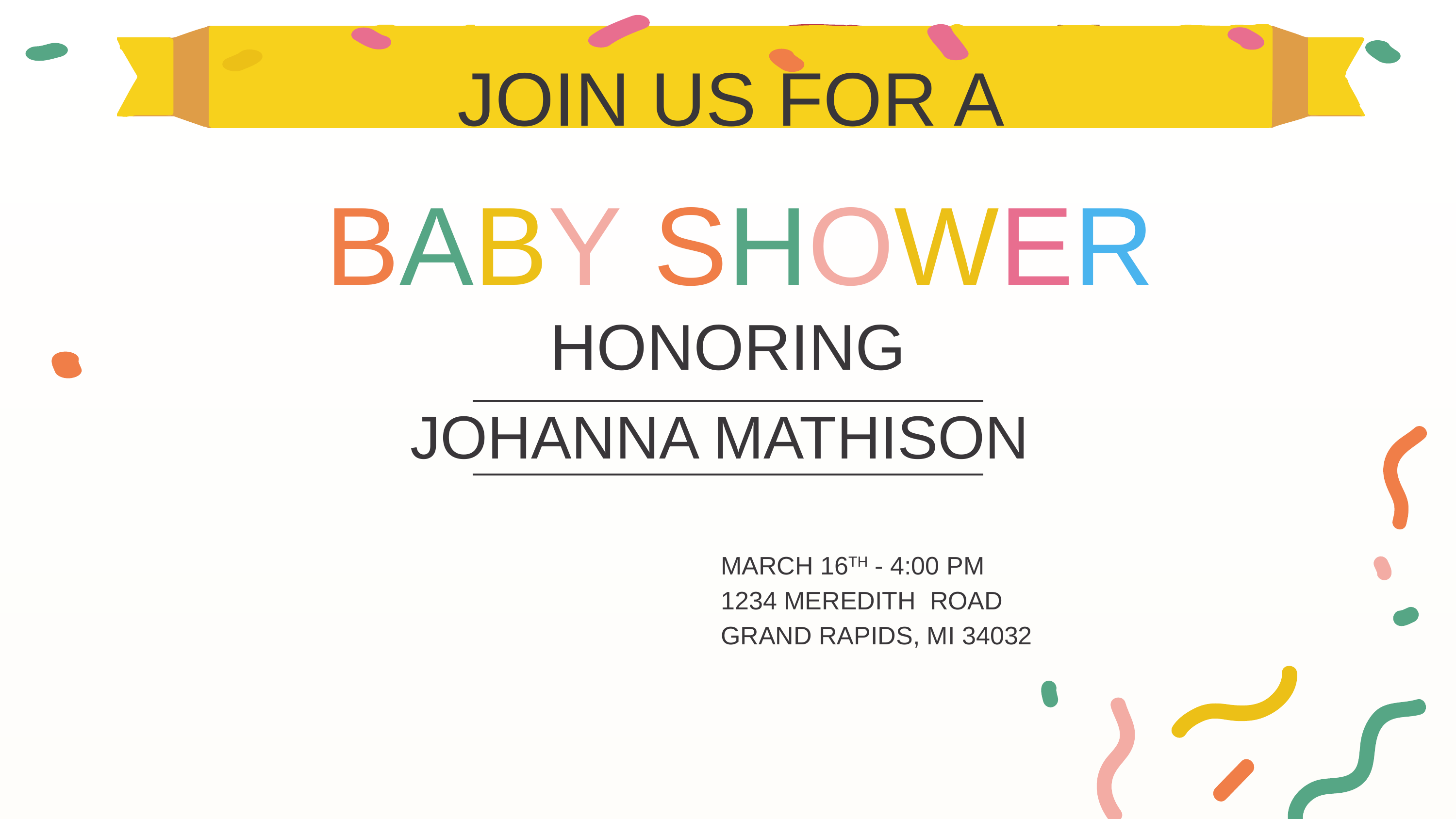

# JOIN US FOR A
BABY SHOWER
HONORING
JOHANNA MATHISON

MARCH 16TH - 4:00 PM
1234 MEREDITH  ROAD
GRAND RAPIDS, MI 34032